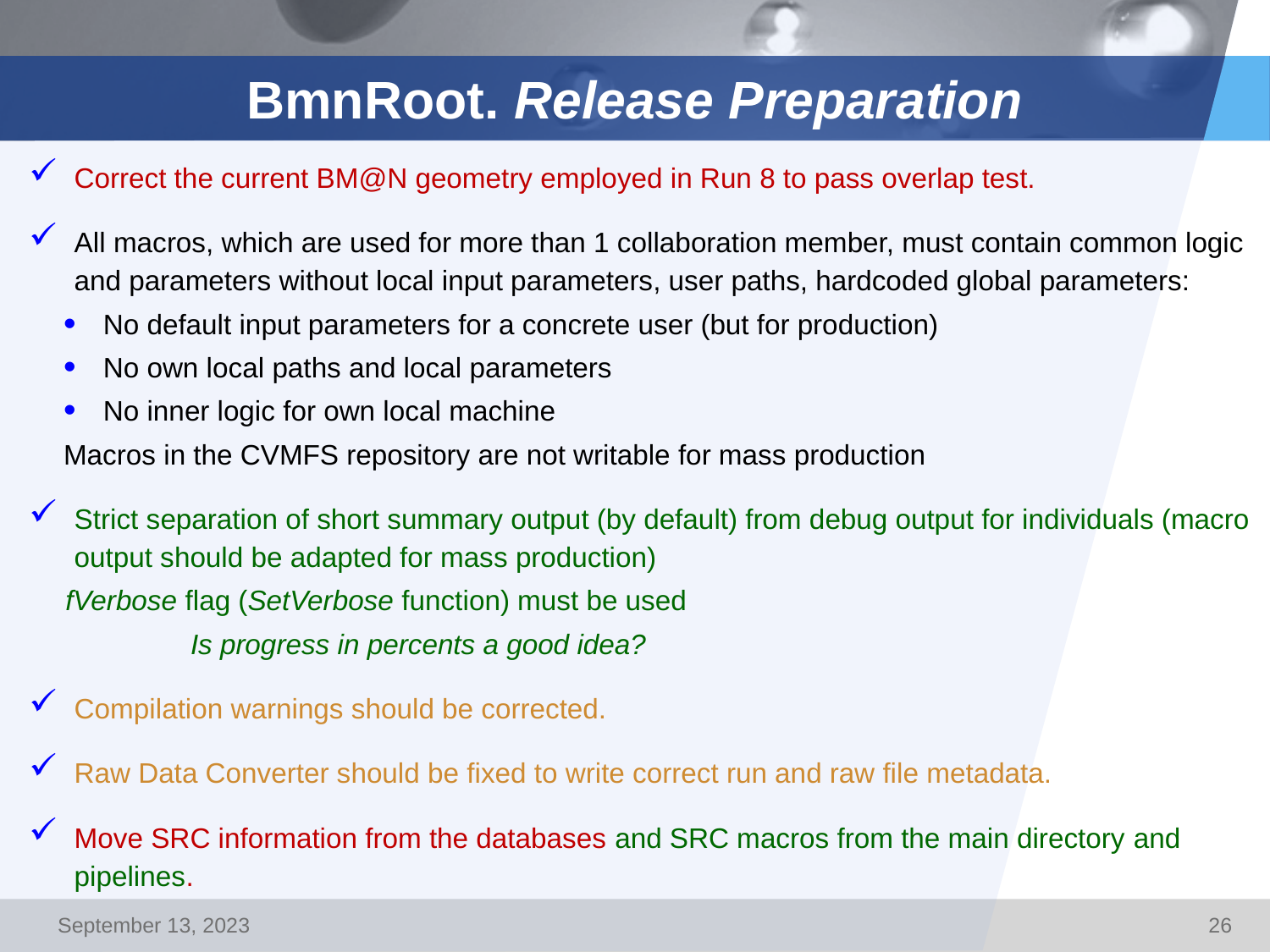

BmnRoot. Release Preparation
Correct the current BM@N geometry employed in Run 8 to pass overlap test.
All macros, which are used for more than 1 collaboration member, must contain common logic and parameters without local input parameters, user paths, hardcoded global parameters:
No default input parameters for a concrete user (but for production)
No own local paths and local parameters
No inner logic for own local machine
Macros in the CVMFS repository are not writable for mass production
Strict separation of short summary output (by default) from debug output for individuals (macro output should be adapted for mass production)
fVerbose flag (SetVerbose function) must be used
	Is progress in percents a good idea?
Compilation warnings should be corrected.
Raw Data Converter should be fixed to write correct run and raw file metadata.
Move SRC information from the databases and SRC macros from the main directory and pipelines.

September 13, 2023
26